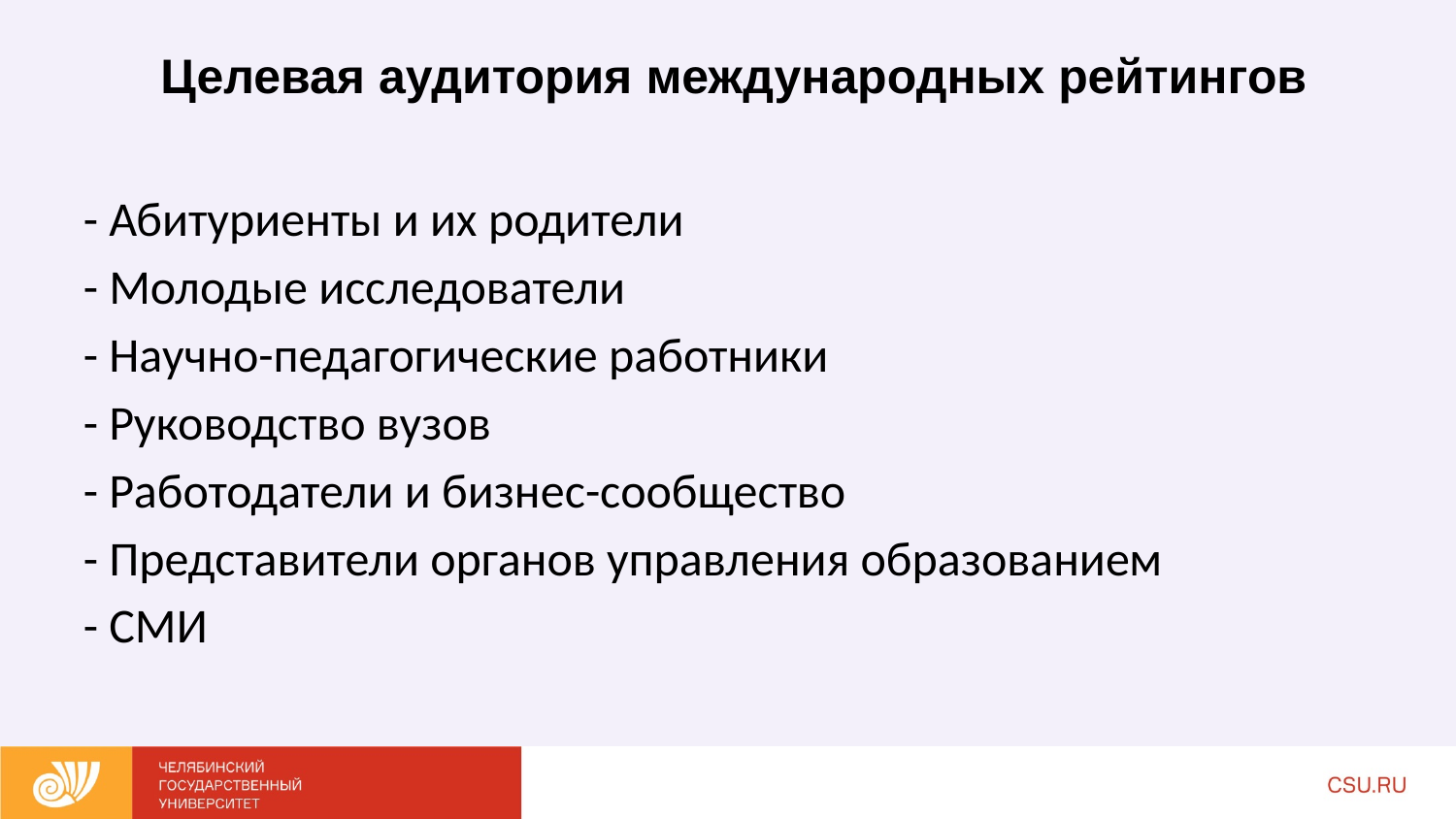

# Целевая аудитория международных рейтингов
- Абитуриенты и их родители
- Молодые исследователи
- Научно-педагогические работники
- Руководство вузов
- Работодатели и бизнес-сообщество
- Представители органов управления образованием
- СМИ